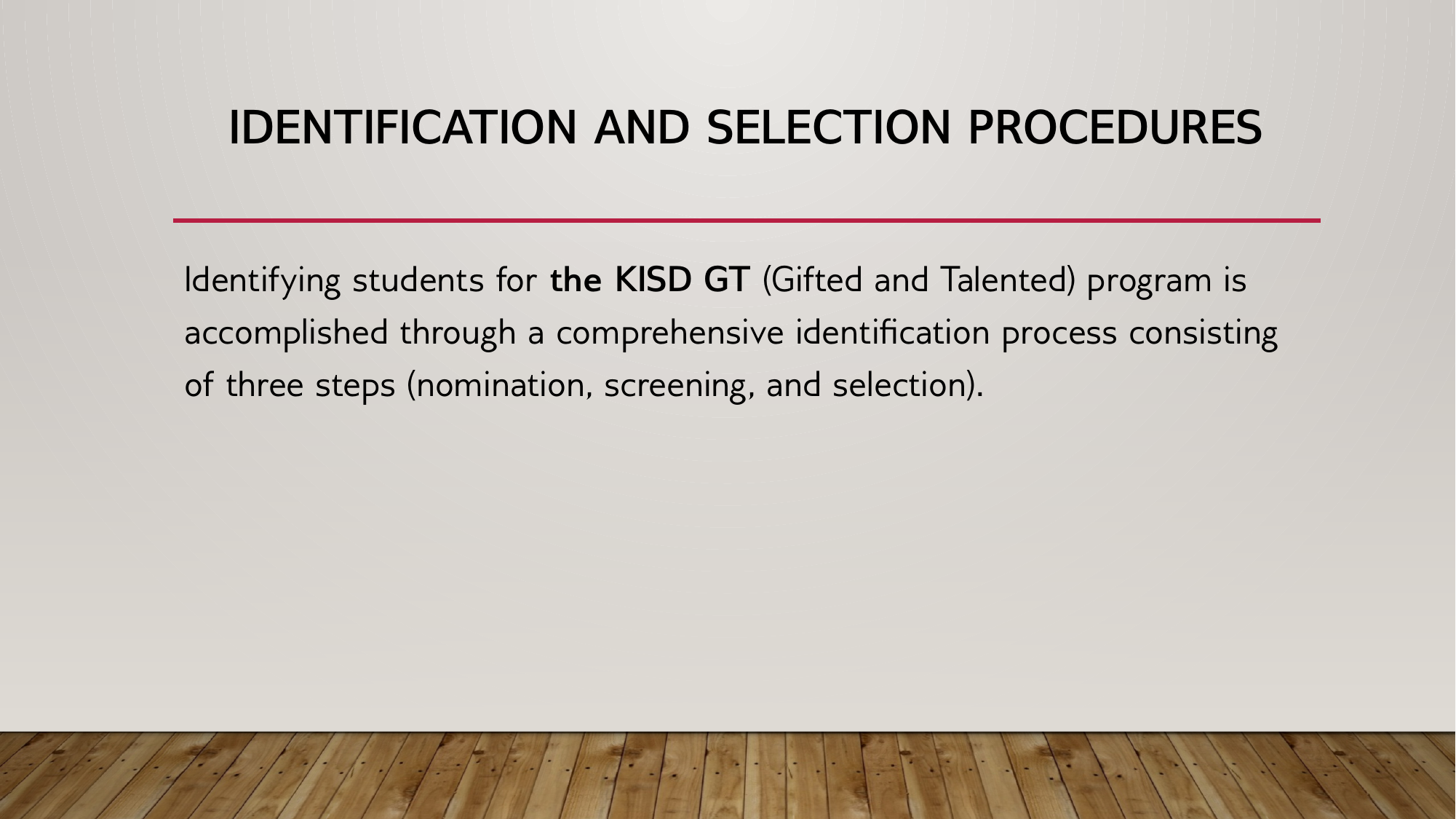

# IDENTIFICATION AND SELECTION PROCEDURES
Identifying students for the KISD GT (Gifted and Talented) program is accomplished through a comprehensive identification process consisting of three steps (nomination, screening, and selection).